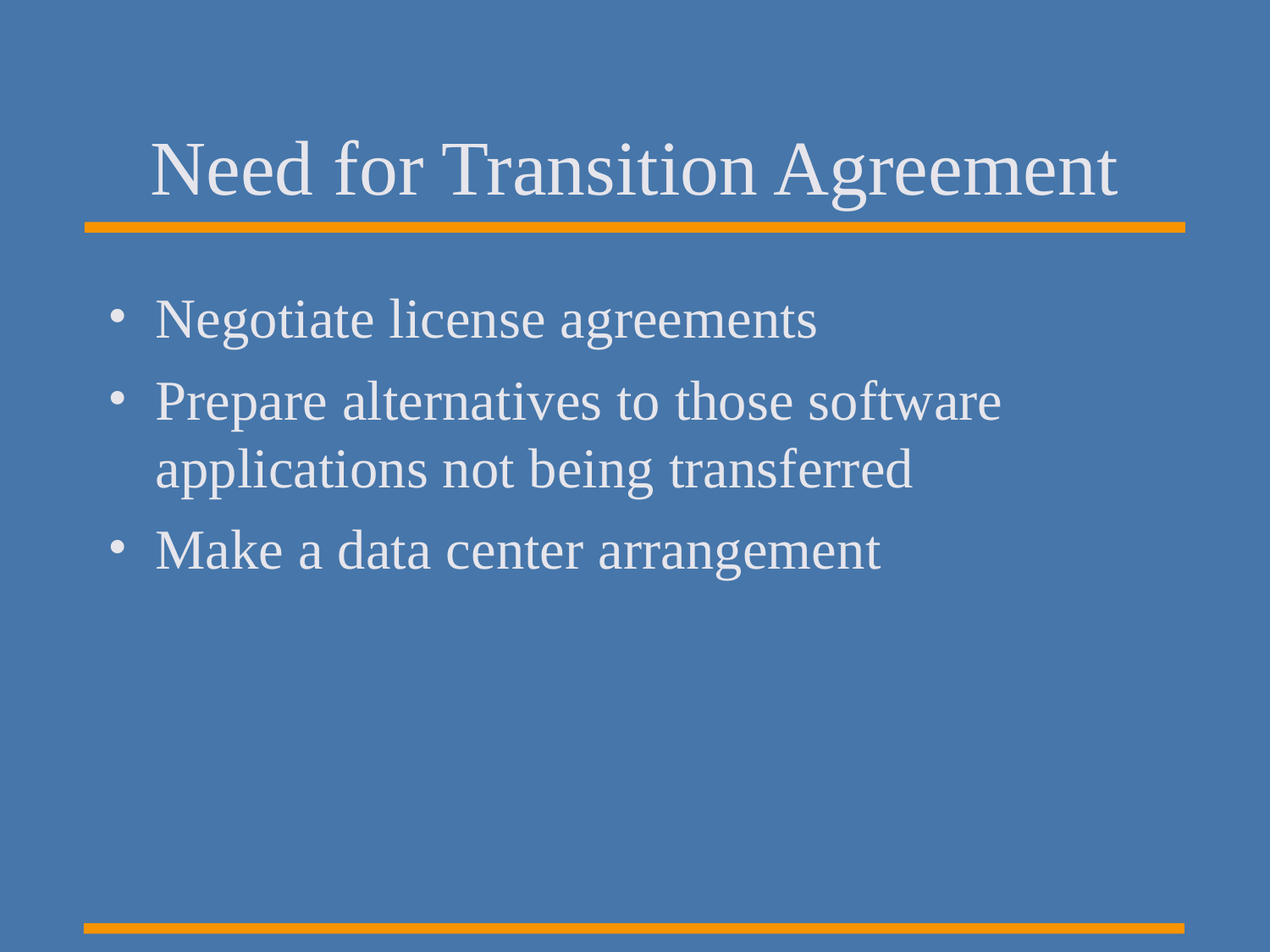

# Need for Transition Agreement

Negotiate license agreements
Prepare alternatives to those software applications not being transferred
Make a data center arrangement